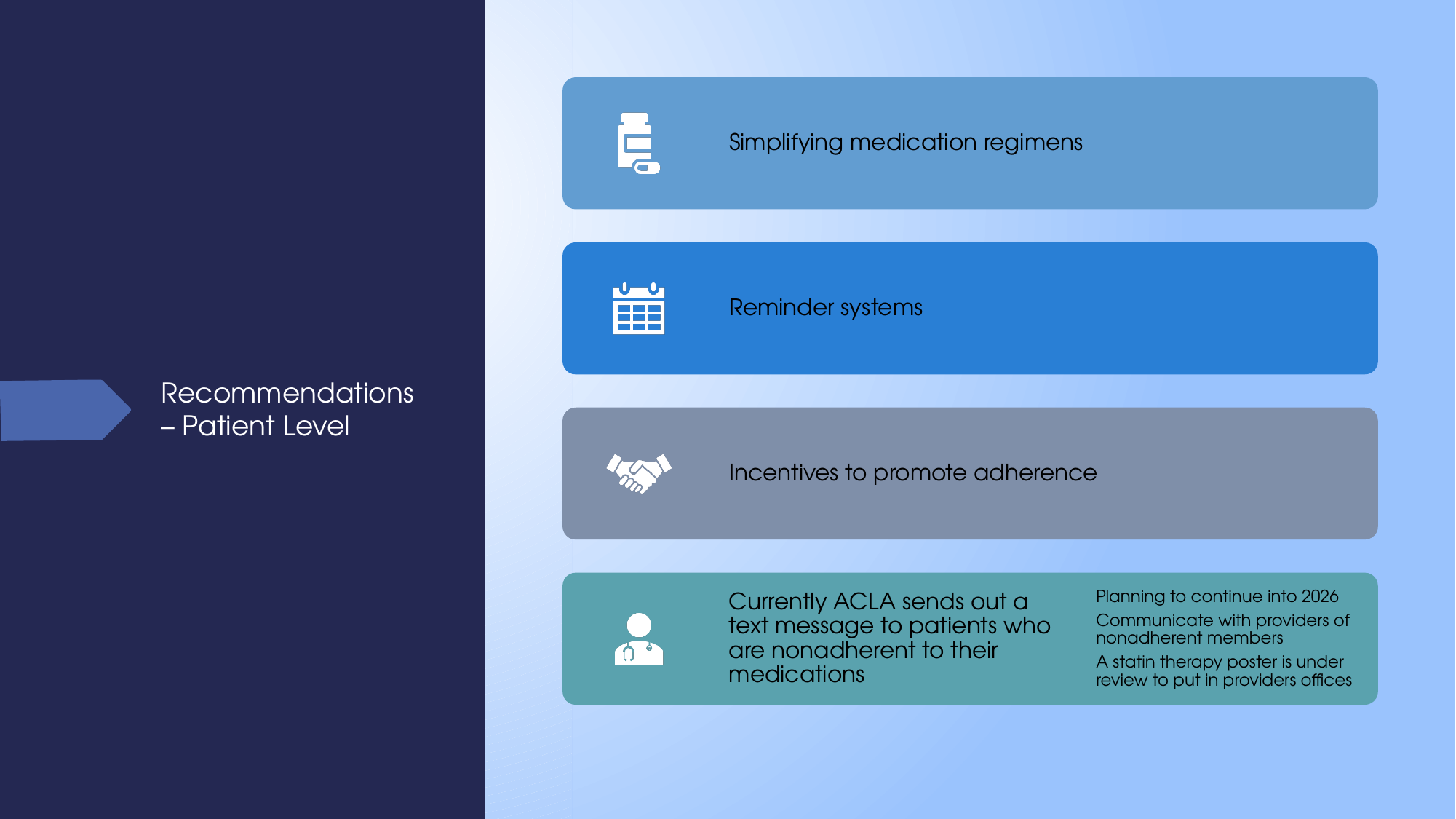

Simplifying medication regimens
Reminder systems
Incentives to promote adherence
Currently ACLA sends out a text message to patients who are nonadherent to their medications
Planning to continue into 2026
Communicate with providers of nonadherent members
A statin therapy poster is under review to put in providers offices
# Recommendations – Patient Level